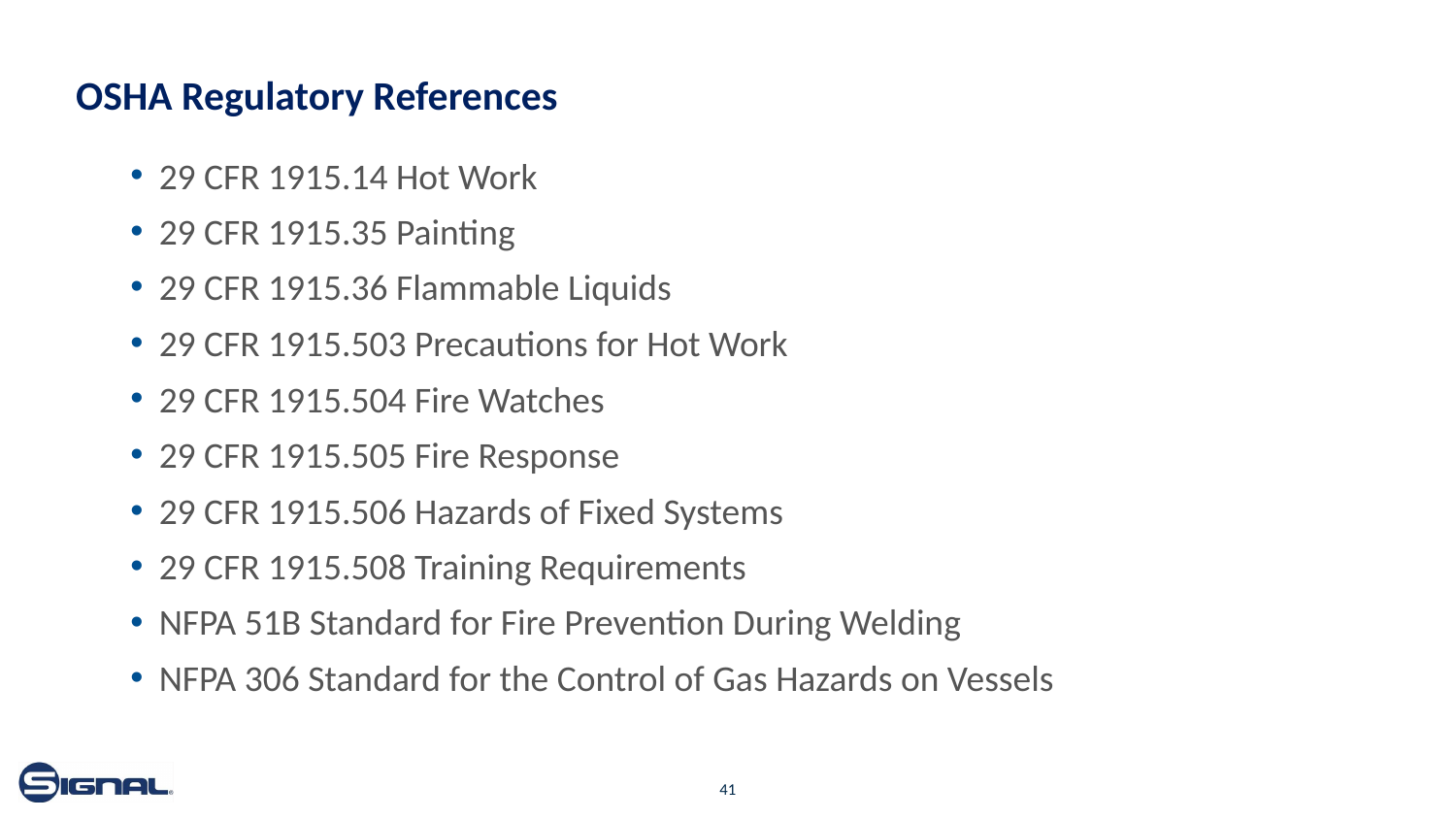

# OSHA Regulatory References
29 CFR 1915.14 Hot Work
29 CFR 1915.35 Painting
29 CFR 1915.36 Flammable Liquids
29 CFR 1915.503 Precautions for Hot Work
29 CFR 1915.504 Fire Watches
29 CFR 1915.505 Fire Response
29 CFR 1915.506 Hazards of Fixed Systems
29 CFR 1915.508 Training Requirements
NFPA 51B Standard for Fire Prevention During Welding
NFPA 306 Standard for the Control of Gas Hazards on Vessels